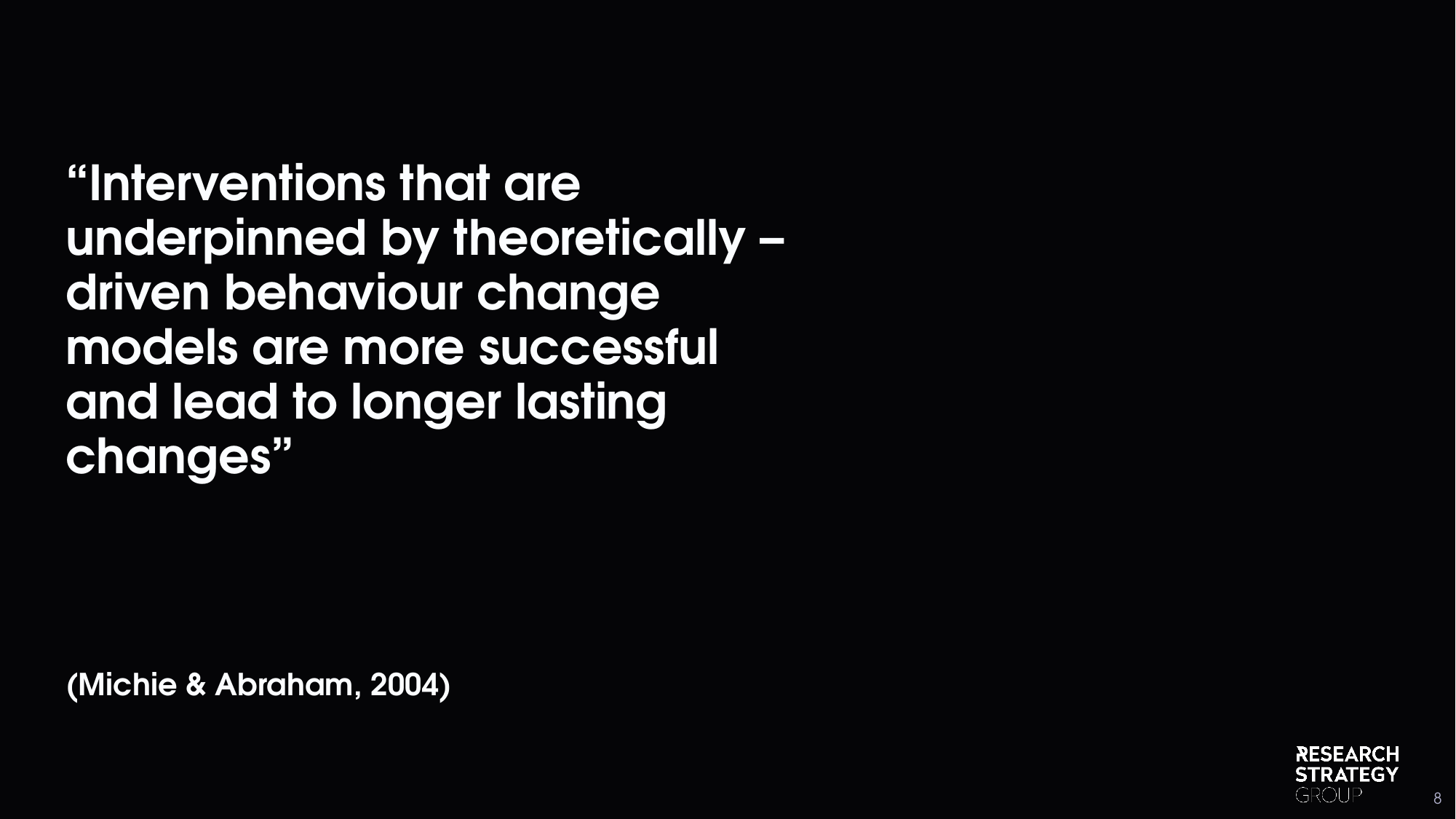

“Interventions that are underpinned by theoretically – driven behaviour change models are more successful and lead to longer lasting changes”

(Michie & Abraham, 2004)
8